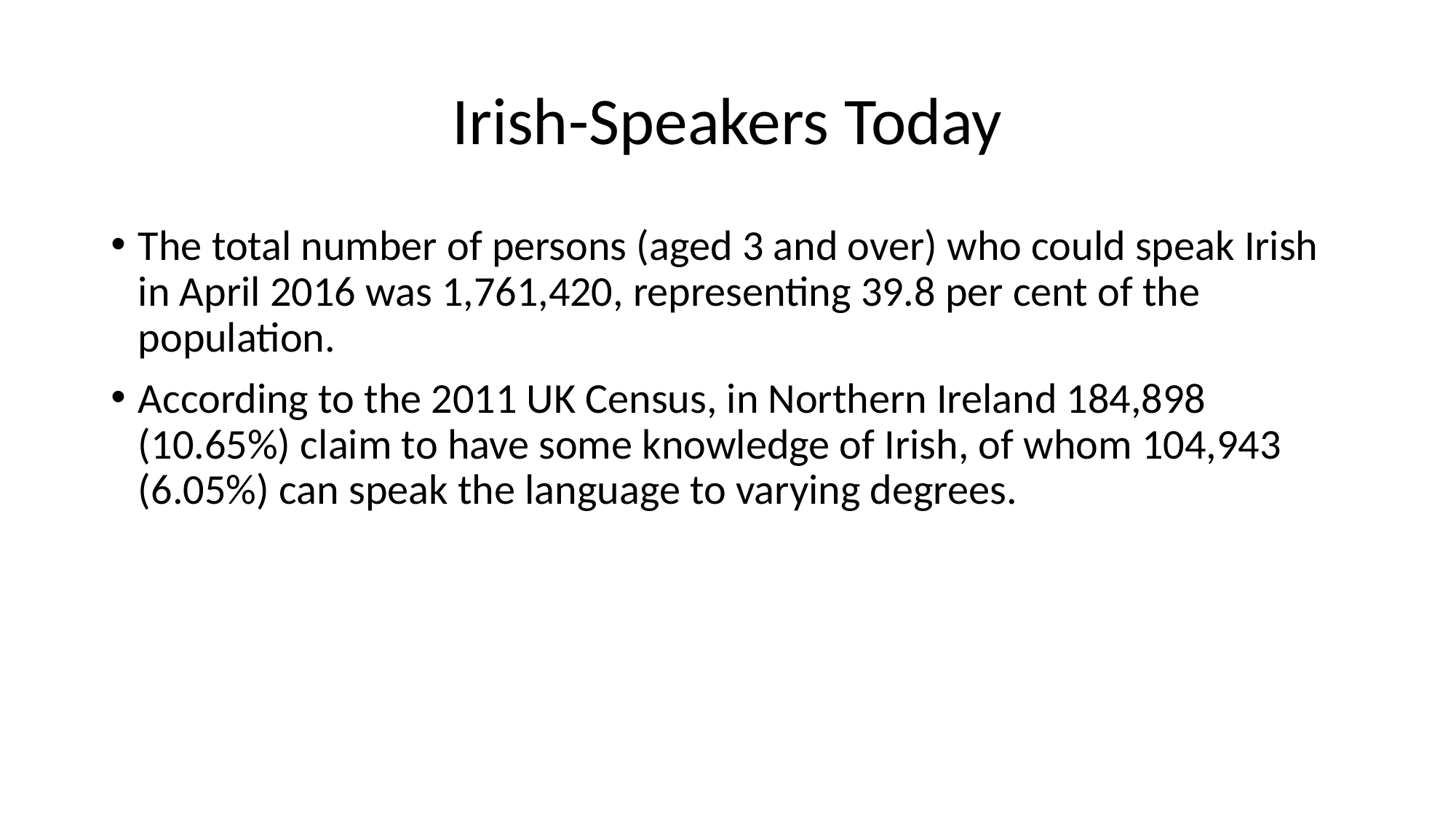

# Irish-Speakers Today
The total number of persons (aged 3 and over) who could speak Irish in April 2016 was 1,761,420, representing 39.8 per cent of the population.
According to the 2011 UK Census, in Northern Ireland 184,898 (10.65%) claim to have some knowledge of Irish, of whom 104,943 (6.05%) can speak the language to varying degrees.